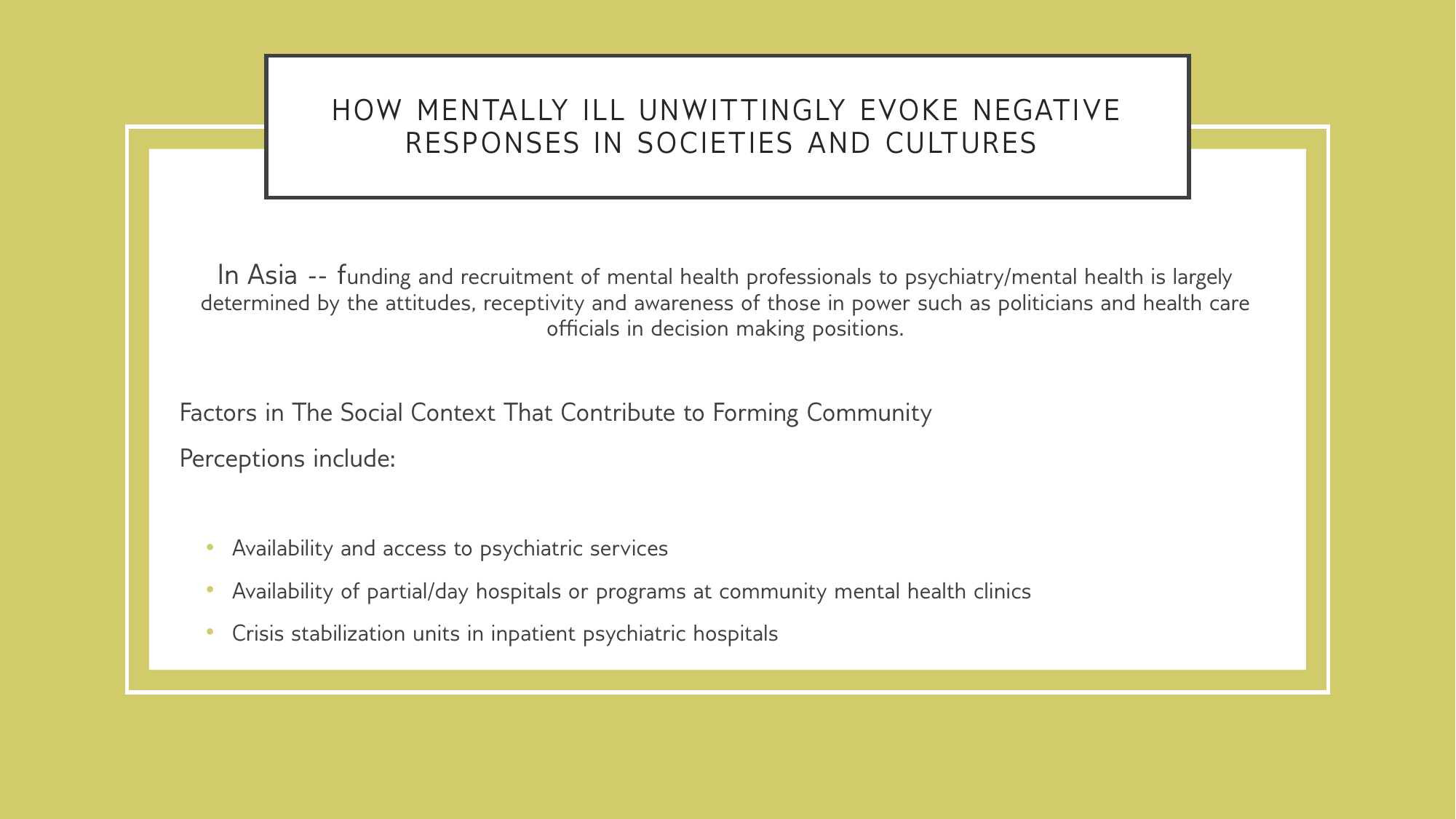

# how mentally ill unwittingly evoke negative responses in societies and cultures

In Asia -- funding and recruitment of mental health professionals to psychiatry/mental health is largely determined by the attitudes, receptivity and awareness of those in power such as politicians and health care officials in decision making positions.

Factors in The Social Context That Contribute to Forming Community
Perceptions include:

Availability and access to psychiatric services
Availability of partial/day hospitals or programs at community mental health clinics
Crisis stabilization units in inpatient psychiatric hospitals